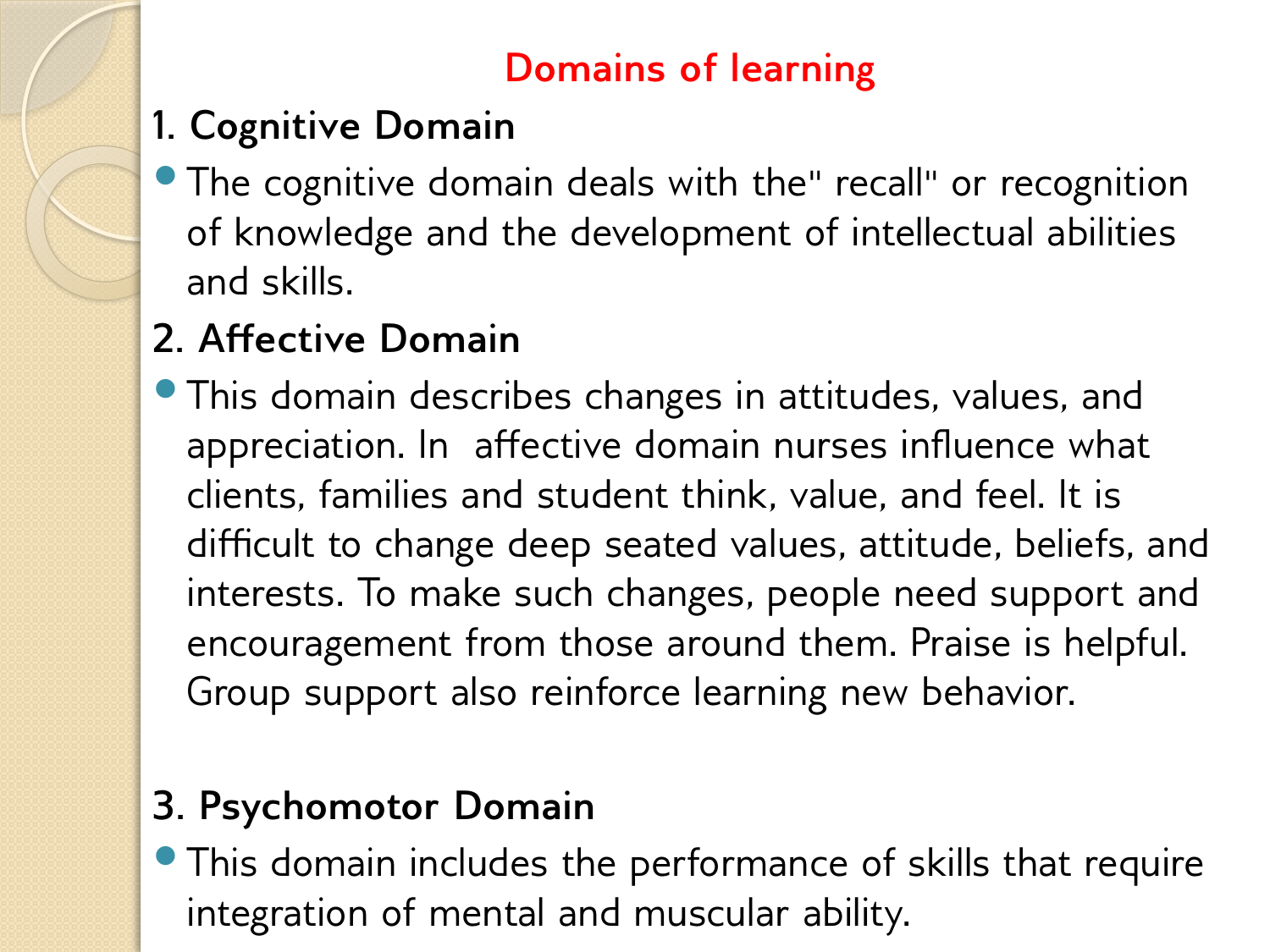

Domains of learning
1. Cognitive Domain
The cognitive domain deals with the" recall" or recognition of knowledge and the development of intellectual abilities and skills.
2. Affective Domain
This domain describes changes in attitudes, values, and appreciation. In  affective domain nurses influence what clients, families and student think, value, and feel. It is difficult to change deep seated values, attitude, beliefs, and interests. To make such changes, people need support and encouragement from those around them. Praise is helpful. Group support also reinforce learning new behavior.

3. Psychomotor Domain
This domain includes the performance of skills that require integration of mental and muscular ability.